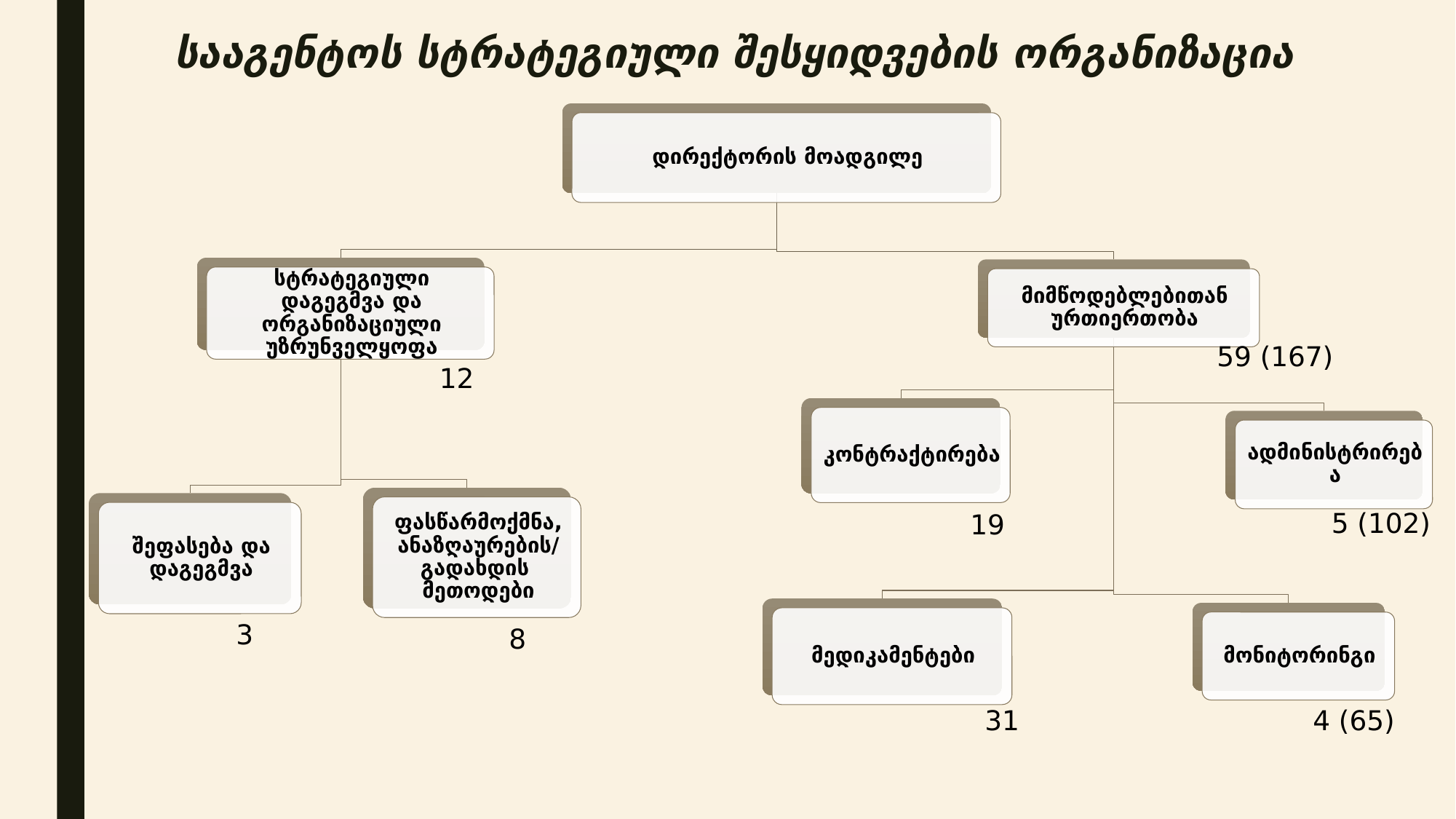

# სააგენტოს სტრატეგიული შესყიდვების ორგანიზაცია
დირექტორის მოადგილე
სტრატეგიული დაგეგმვა და ორგანიზაციული უზრუნველყოფა
შეფასება და დაგეგმვა
ფასწარმოქმნა, ანაზღაურების/ გადახდის  მეთოდები
მიმწოდებლებითან ურთიერთობა
კონტრაქტირება
მედიკამენტები
ადმინისტრირება
მონიტორინგი
59 (167)
12
5 (102)
19
3
8
31
4 (65)